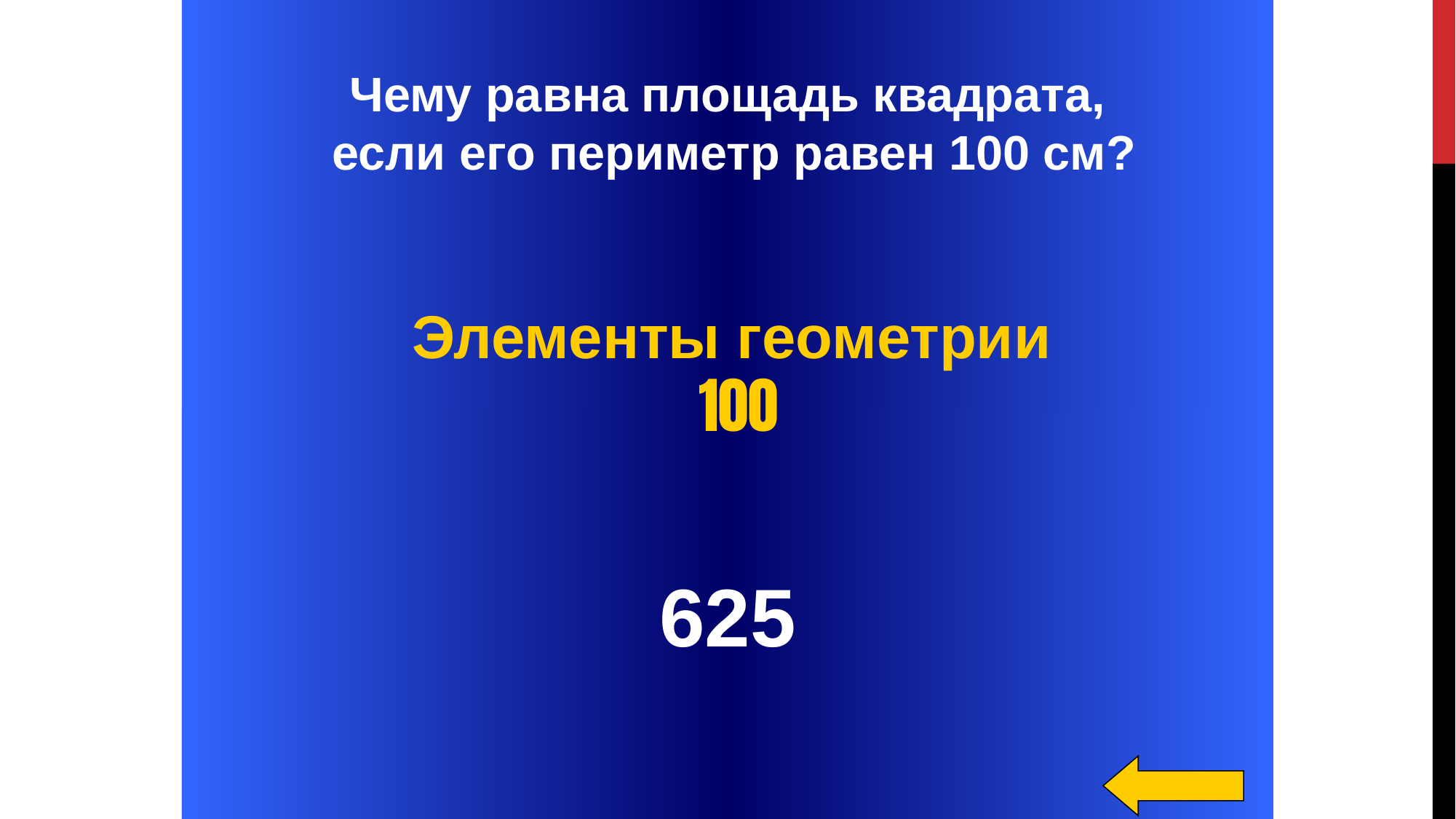

Чему равна площадь квадрата,
 если его периметр равен 100 см?
Элементы геометрии
 100
625